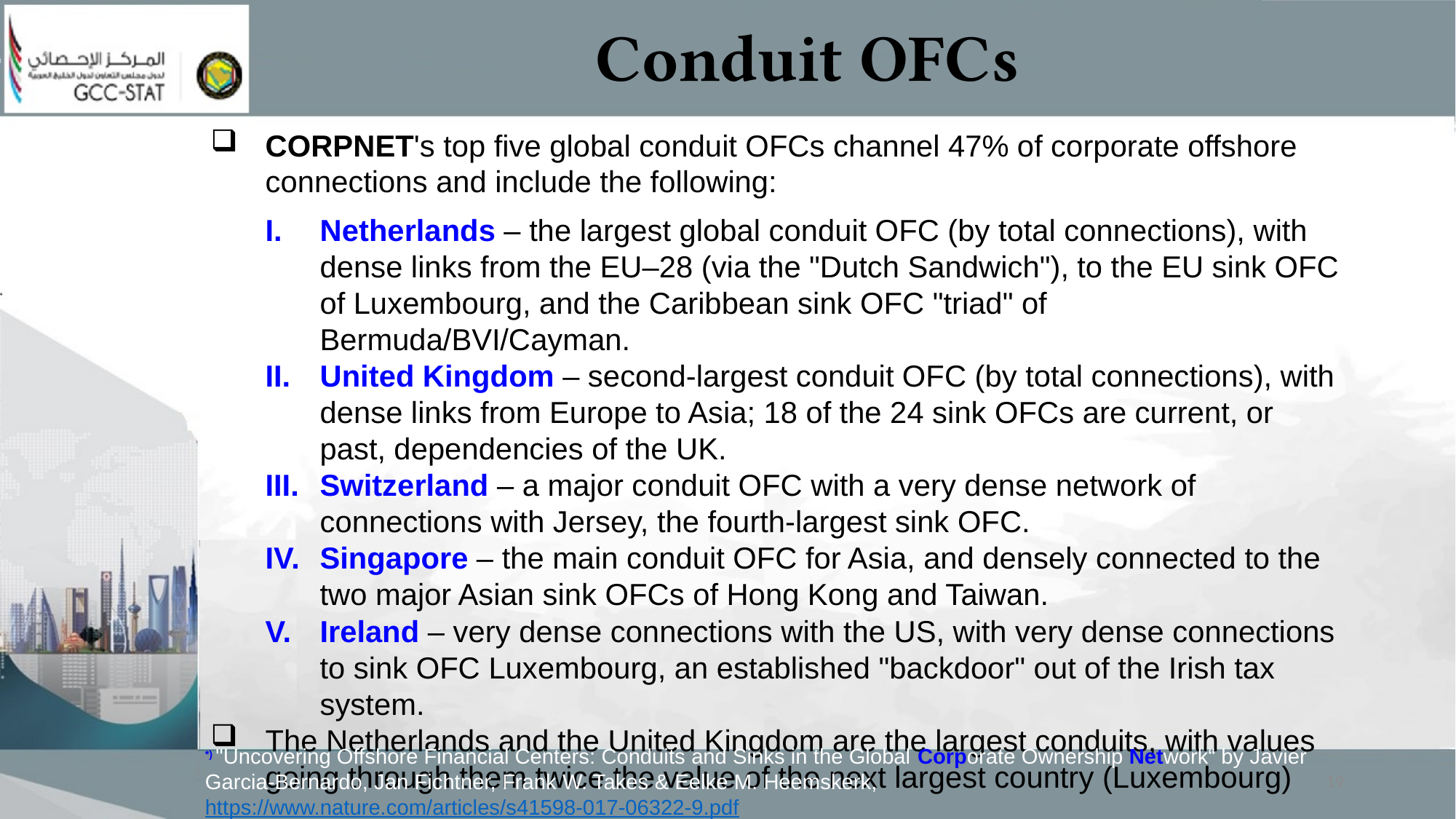

# Conduit OFCs
CORPNET's top five global conduit OFCs channel 47% of corporate offshore connections and include the following:
Netherlands – the largest global conduit OFC (by total connections), with dense links from the EU–28 (via the "Dutch Sandwich"), to the EU sink OFC of Luxembourg, and the Caribbean sink OFC "triad" of Bermuda/BVI/Cayman.
United Kingdom – second-largest conduit OFC (by total connections), with dense links from Europe to Asia; 18 of the 24 sink OFCs are current, or past, dependencies of the UK.
Switzerland – a major conduit OFC with a very dense network of connections with Jersey, the fourth-largest sink OFC.
Singapore – the main conduit OFC for Asia, and densely connected to the two major Asian sink OFCs of Hong Kong and Taiwan.
Ireland – very dense connections with the US, with very dense connections to sink OFC Luxembourg, an established "backdoor" out of the Irish tax system.
The Netherlands and the United Kingdom are the largest conduits, with values going through them twice the value of the next largest country (Luxembourg)

*) "Uncovering Offshore Financial Centers: Conduits and Sinks in the Global Corporate Ownership Network“ by Javier Garcia-Bernardo, Jan Fichtner, Frank W. Takes & Eelke M. Heemskerk, https://www.nature.com/articles/s41598-017-06322-9.pdf
19